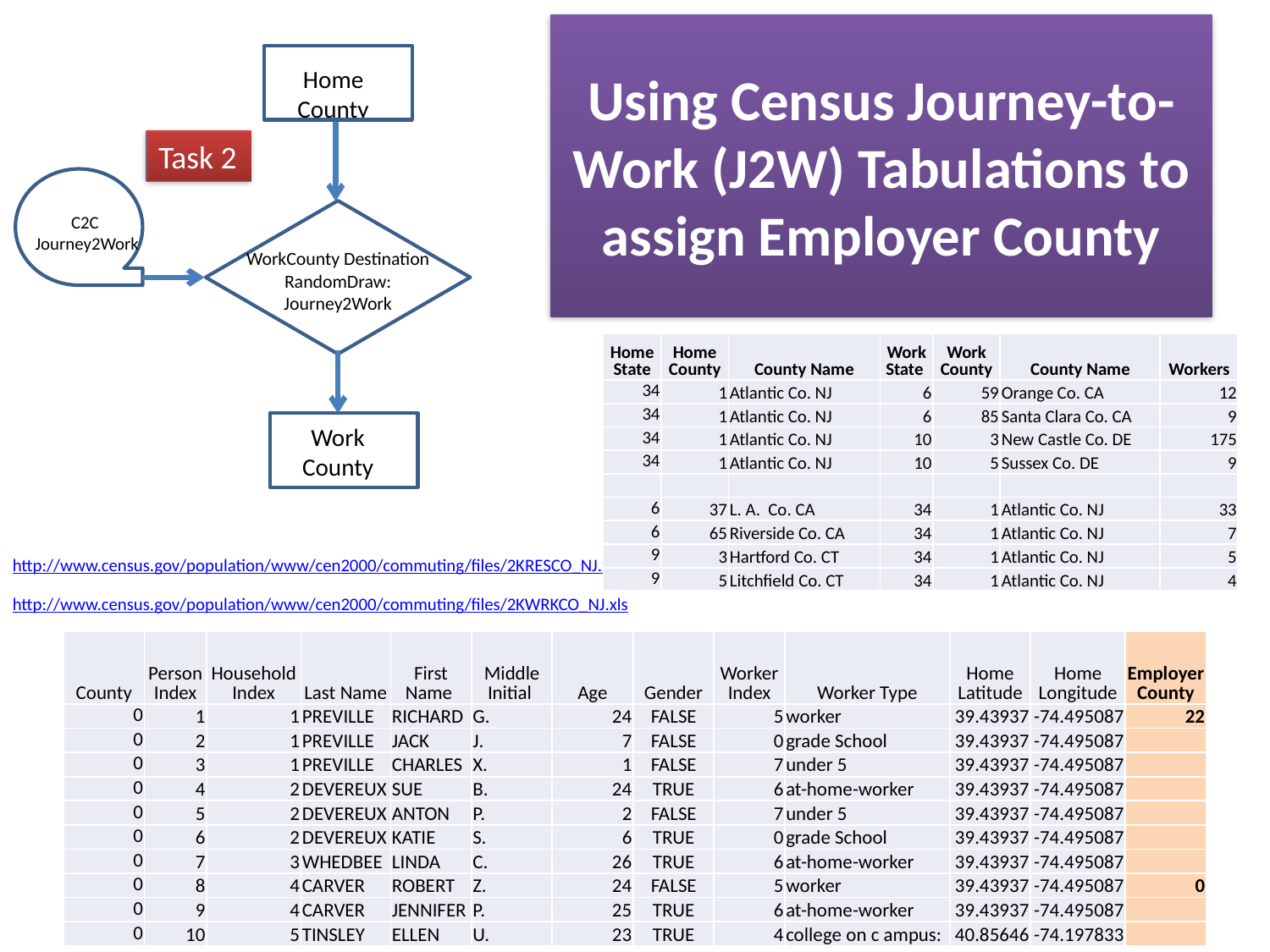

# Using Census Journey-to-Work (J2W) Tabulations to assign Employer County

Home
County
Task 2

WorkCounty Destination RandomDraw:
Journey2Work

C2C
Journey2Work

Work
County
| Home State | Home County | County Name | Work State | Work County | County Name | Workers |
| --- | --- | --- | --- | --- | --- | --- |
| 34 | 1 | Atlantic Co. NJ | 6 | 59 | Orange Co. CA | 12 |
| 34 | 1 | Atlantic Co. NJ | 6 | 85 | Santa Clara Co. CA | 9 |
| 34 | 1 | Atlantic Co. NJ | 10 | 3 | New Castle Co. DE | 175 |
| 34 | 1 | Atlantic Co. NJ | 10 | 5 | Sussex Co. DE | 9 |
|  |  |  |  |  |  |  |
| 6 | 37 | L. A. Co. CA | 34 | 1 | Atlantic Co. NJ | 33 |
| 6 | 65 | Riverside Co. CA | 34 | 1 | Atlantic Co. NJ | 7 |
| 9 | 3 | Hartford Co. CT | 34 | 1 | Atlantic Co. NJ | 5 |
| 9 | 5 | Litchfield Co. CT | 34 | 1 | Atlantic Co. NJ | 4 |
http://www.census.gov/population/www/cen2000/commuting/files/2KRESCO_NJ.xls
http://www.census.gov/population/www/cen2000/commuting/files/2KWRKCO_NJ.xls
| County | Person Index | Household Index | Last Name | First Name | Middle Initial | Age | Gender | Worker Index | Worker Type | Home Latitude | Home Longitude | Employer County |
| --- | --- | --- | --- | --- | --- | --- | --- | --- | --- | --- | --- | --- |
| 0 | 1 | 1 | PREVILLE | RICHARD | G. | 24 | FALSE | 5 | worker | 39.43937 | -74.495087 | 22 |
| 0 | 2 | 1 | PREVILLE | JACK | J. | 7 | FALSE | 0 | grade School | 39.43937 | -74.495087 |  |
| 0 | 3 | 1 | PREVILLE | CHARLES | X. | 1 | FALSE | 7 | under 5 | 39.43937 | -74.495087 |  |
| 0 | 4 | 2 | DEVEREUX | SUE | B. | 24 | TRUE | 6 | at-home-worker | 39.43937 | -74.495087 |  |
| 0 | 5 | 2 | DEVEREUX | ANTON | P. | 2 | FALSE | 7 | under 5 | 39.43937 | -74.495087 |  |
| 0 | 6 | 2 | DEVEREUX | KATIE | S. | 6 | TRUE | 0 | grade School | 39.43937 | -74.495087 |  |
| 0 | 7 | 3 | WHEDBEE | LINDA | C. | 26 | TRUE | 6 | at-home-worker | 39.43937 | -74.495087 |  |
| 0 | 8 | 4 | CARVER | ROBERT | Z. | 24 | FALSE | 5 | worker | 39.43937 | -74.495087 | 0 |
| 0 | 9 | 4 | CARVER | JENNIFER | P. | 25 | TRUE | 6 | at-home-worker | 39.43937 | -74.495087 |  |
| 0 | 10 | 5 | TINSLEY | ELLEN | U. | 23 | TRUE | 4 | college on c ampus: | 40.85646 | -74.197833 |  |